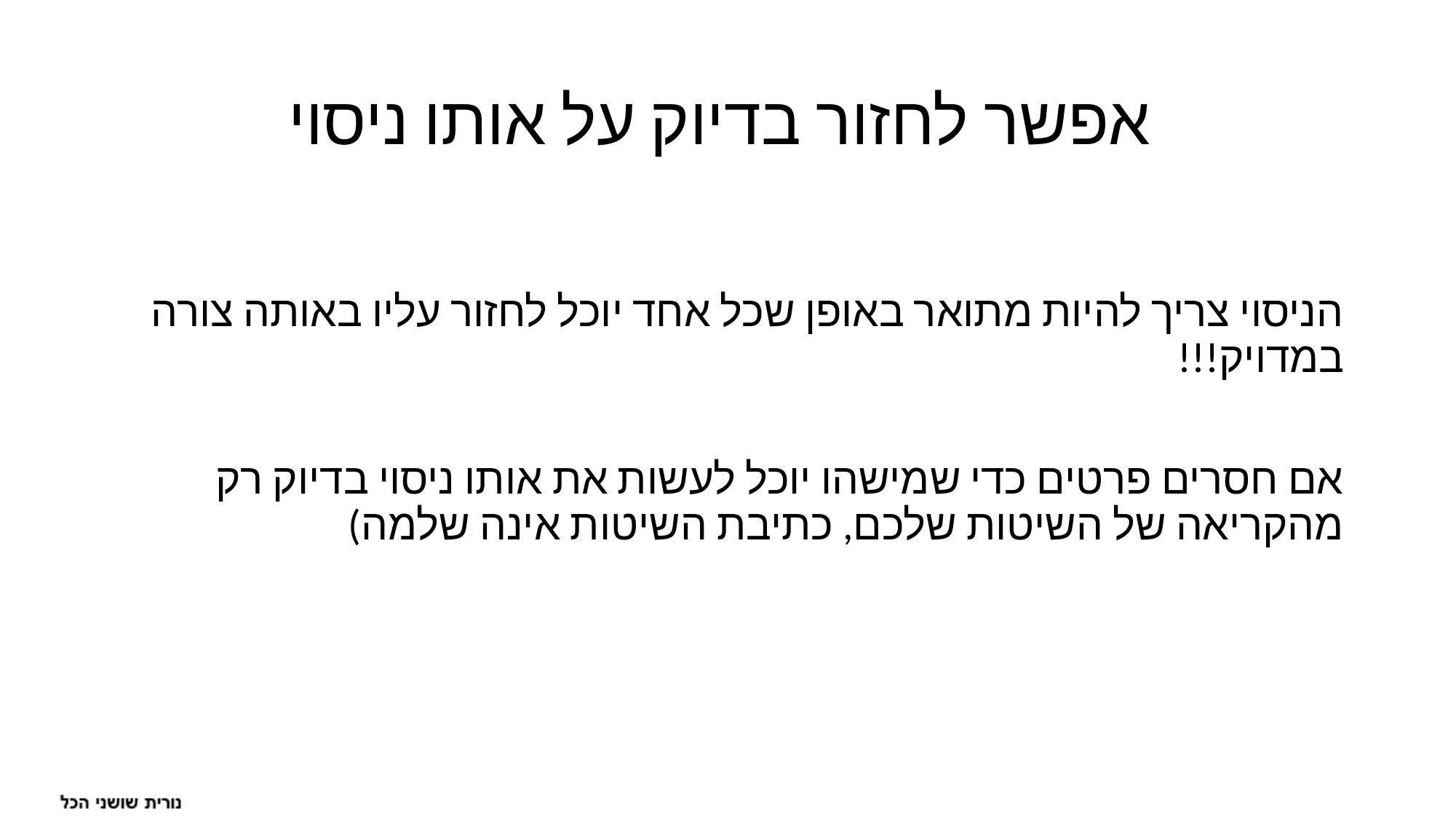

# אפשר לחזור בדיוק על אותו ניסוי

הניסוי צריך להיות מתואר באופן שכל אחד יוכל לחזור עליו באותה צורה במדויק!!!

אם חסרים פרטים כדי שמישהו יוכל לעשות את אותו ניסוי בדיוק רק מהקריאה של השיטות שלכם, כתיבת השיטות אינה שלמה)